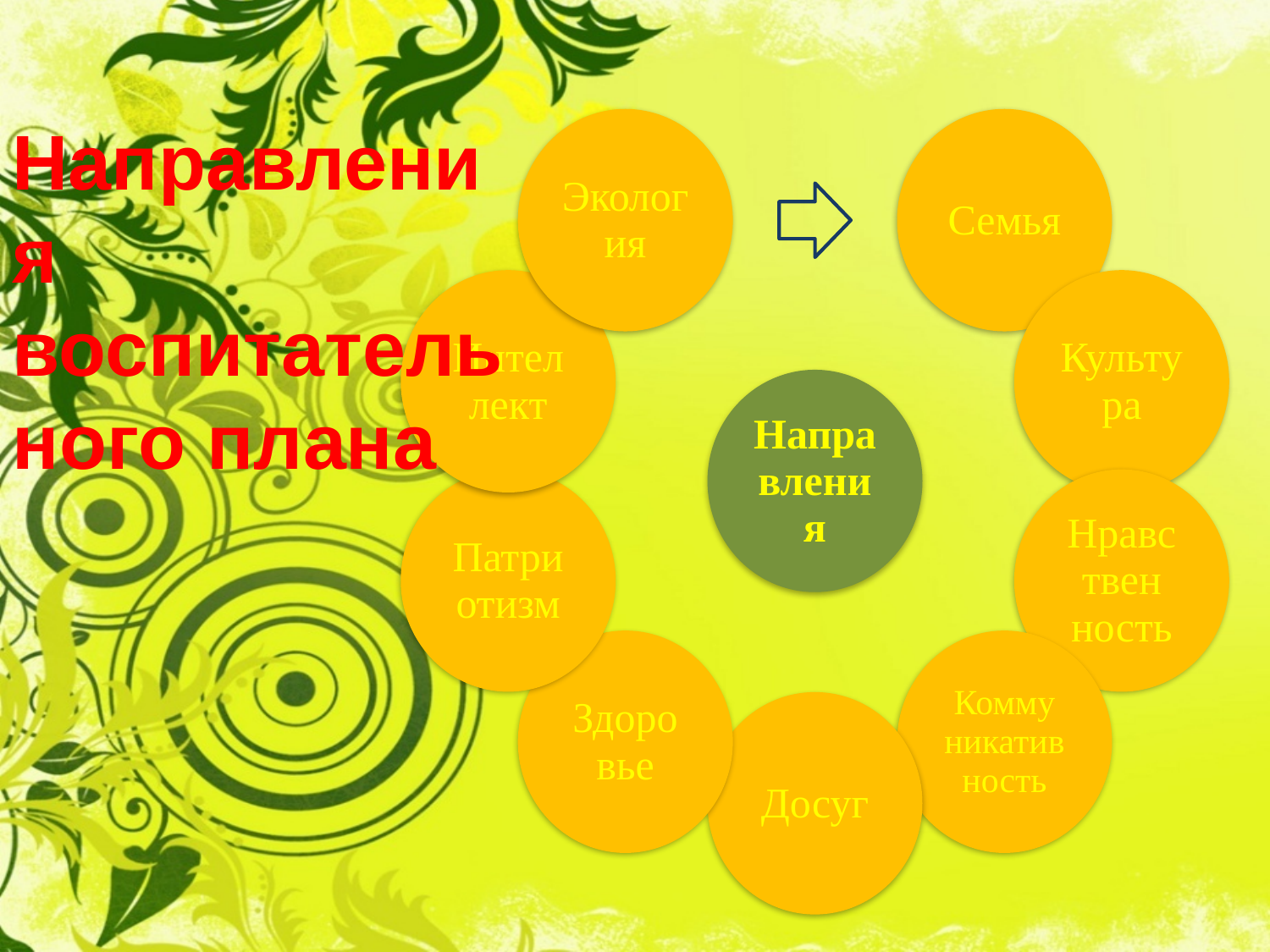

Направления
Семья
Здоро вье
Экология
Патриотизм
Культура
Нравствен ность
Досуг
Комму никативность
Направления воспитательного плана